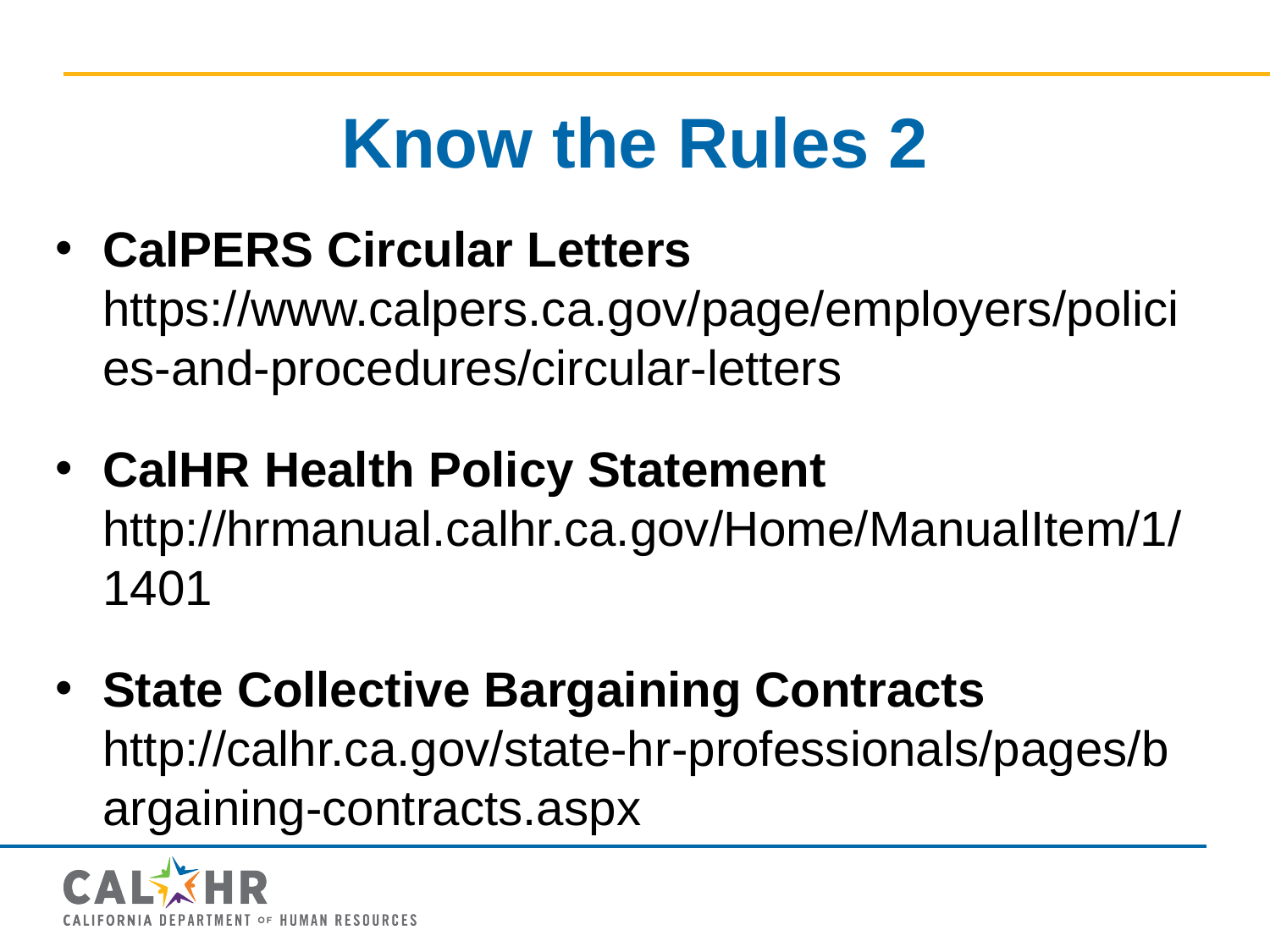

# Know the Rules 2
CalPERS Circular Letters https://www.calpers.ca.gov/page/employers/policies-and-procedures/circular-letters
CalHR Health Policy Statement http://hrmanual.calhr.ca.gov/Home/ManualItem/1/1401
State Collective Bargaining Contracts http://calhr.ca.gov/state-hr-professionals/pages/bargaining-contracts.aspx